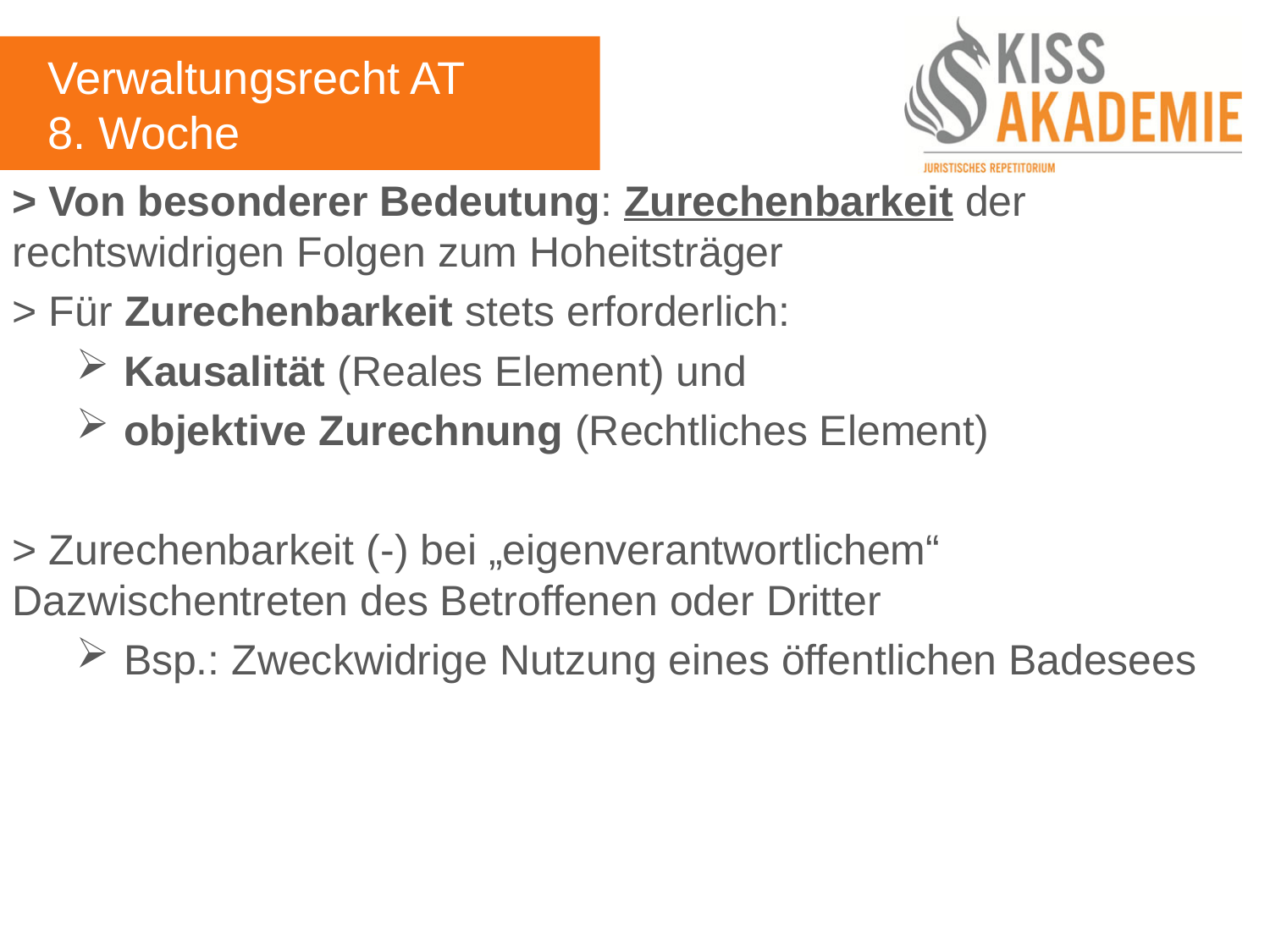

Verwaltungsrecht AT
8. Woche
> Von besonderer Bedeutung: Zurechenbarkeit der rechtswidrigen Folgen zum Hoheitsträger
> Für Zurechenbarkeit stets erforderlich:
Kausalität (Reales Element) und
objektive Zurechnung (Rechtliches Element)

> Zurechenbarkeit (-) bei „eigenverantwortlichem“ Dazwischentreten des Betroffenen oder Dritter
Bsp.: Zweckwidrige Nutzung eines öffentlichen Badesees